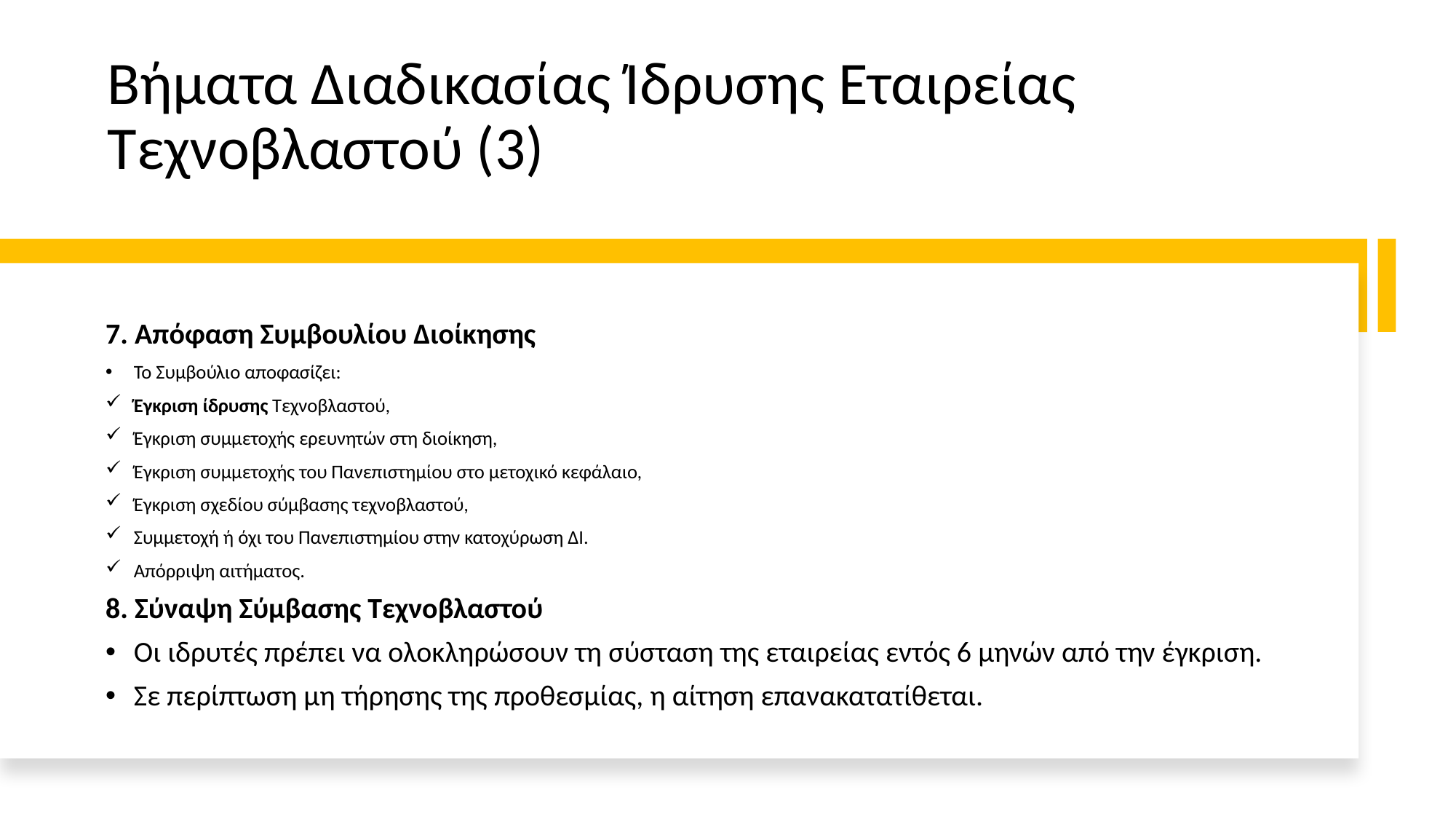

# Βήματα Διαδικασίας Ίδρυσης Εταιρείας Τεχνοβλαστού (3)

7. Απόφαση Συμβουλίου Διοίκησης
Το Συμβούλιο αποφασίζει:
Έγκριση ίδρυσης Τεχνοβλαστού,
Έγκριση συμμετοχής ερευνητών στη διοίκηση,
Έγκριση συμμετοχής του Πανεπιστημίου στο μετοχικό κεφάλαιο,
Έγκριση σχεδίου σύμβασης τεχνοβλαστού,
Συμμετοχή ή όχι του Πανεπιστημίου στην κατοχύρωση ΔΙ.
Απόρριψη αιτήματος.
8. Σύναψη Σύμβασης Τεχνοβλαστού
Οι ιδρυτές πρέπει να ολοκληρώσουν τη σύσταση της εταιρείας εντός 6 μηνών από την έγκριση.
Σε περίπτωση μη τήρησης της προθεσμίας, η αίτηση επανακατατίθεται.